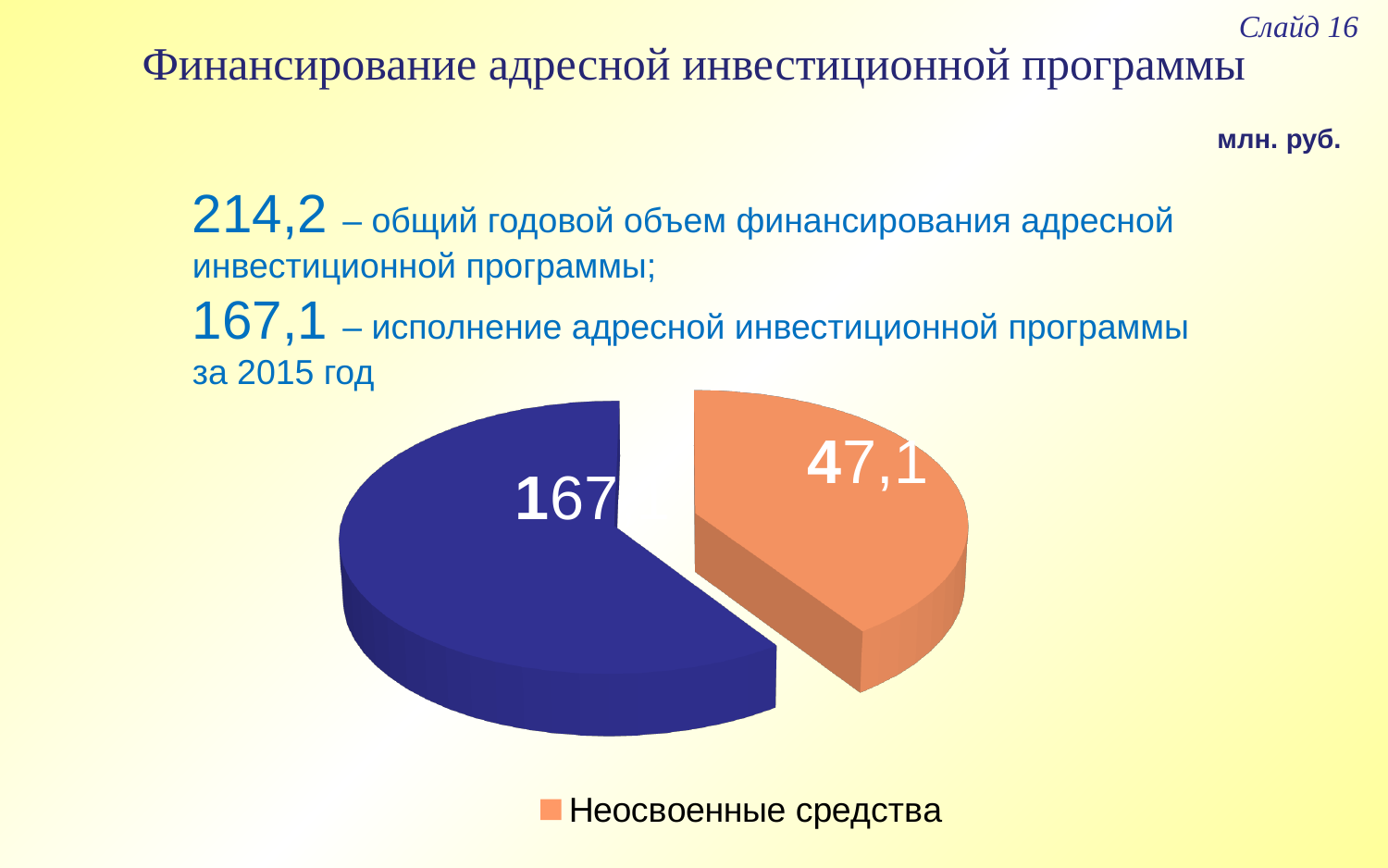

Слайд 16
Финансирование адресной инвестиционной программы
млн. руб.
214,2 – общий годовой объем финансирования адресной
инвестиционной программы;
167,1 – исполнение адресной инвестиционной программы
за 2015 год

[unsupported chart]